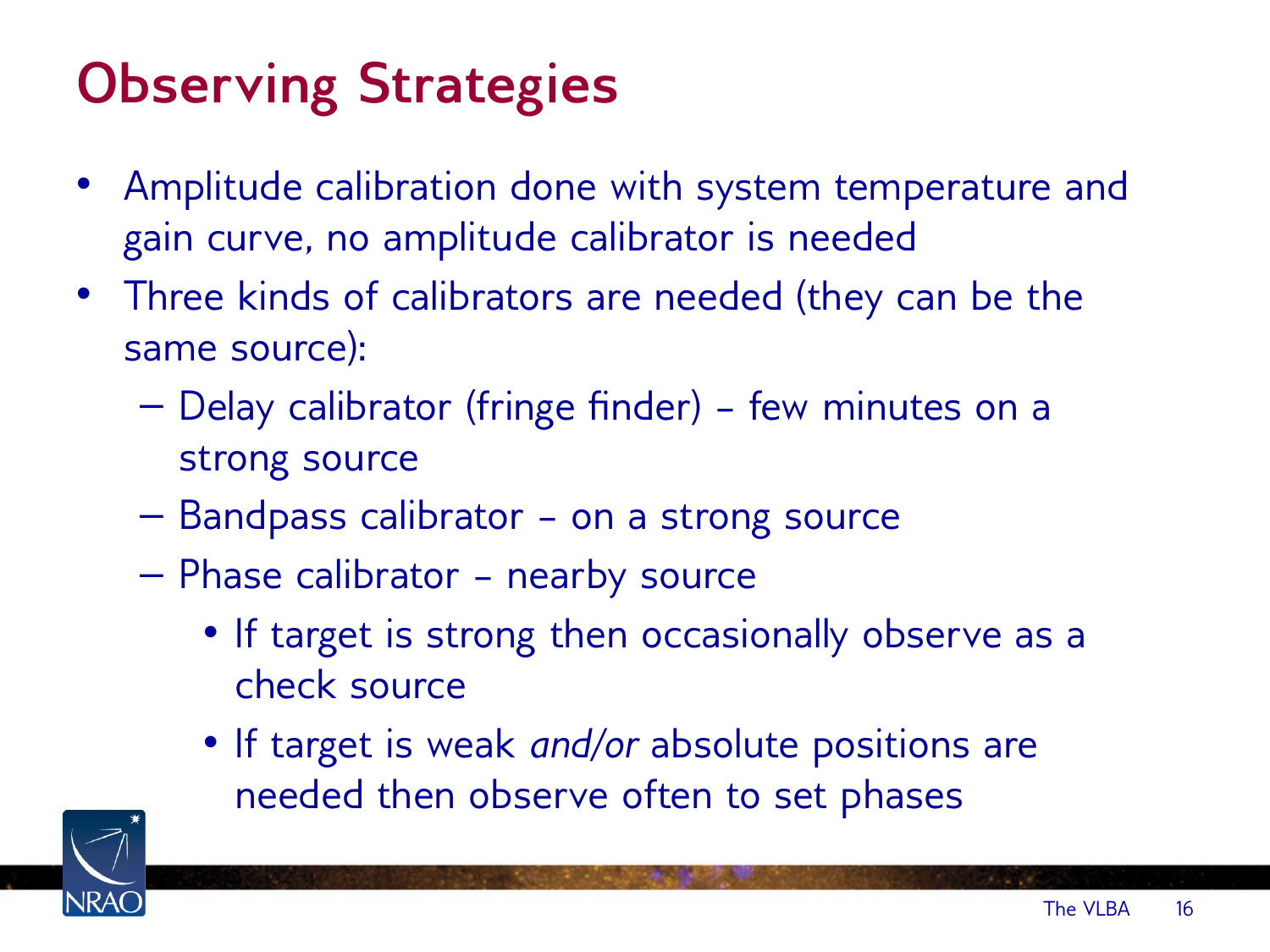

# Observing Strategies
Amplitude calibration done with system temperature and gain curve, no amplitude calibrator is needed
Three kinds of calibrators are needed (they can be the same source):
Delay calibrator (fringe finder) – few minutes on a strong source
Bandpass calibrator – on a strong source
Phase calibrator – nearby source
If target is strong then occasionally observe as a check source
If target is weak and/or absolute positions are needed then observe often to set phases
The VLBA
16